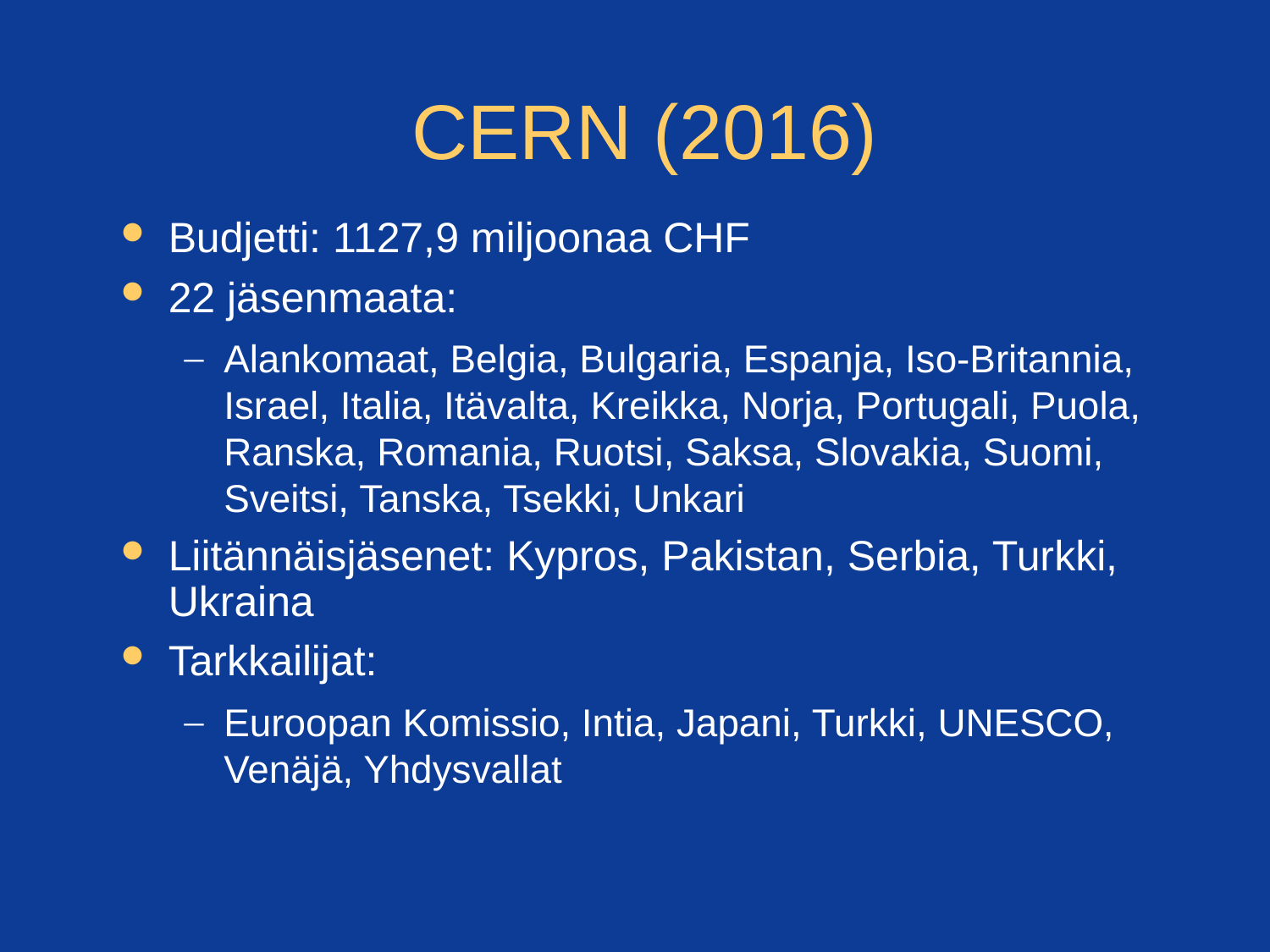

CERN (2016)
Budjetti: 1127,9 miljoonaa CHF
22 jäsenmaata:
Alankomaat, Belgia, Bulgaria, Espanja, Iso-Britannia, Israel, Italia, Itävalta, Kreikka, Norja, Portugali, Puola, Ranska, Romania, Ruotsi, Saksa, Slovakia, Suomi, Sveitsi, Tanska, Tsekki, Unkari
Liitännäisjäsenet: Kypros, Pakistan, Serbia, Turkki, Ukraina
Tarkkailijat:
Euroopan Komissio, Intia, Japani, Turkki, UNESCO, Venäjä, Yhdysvallat